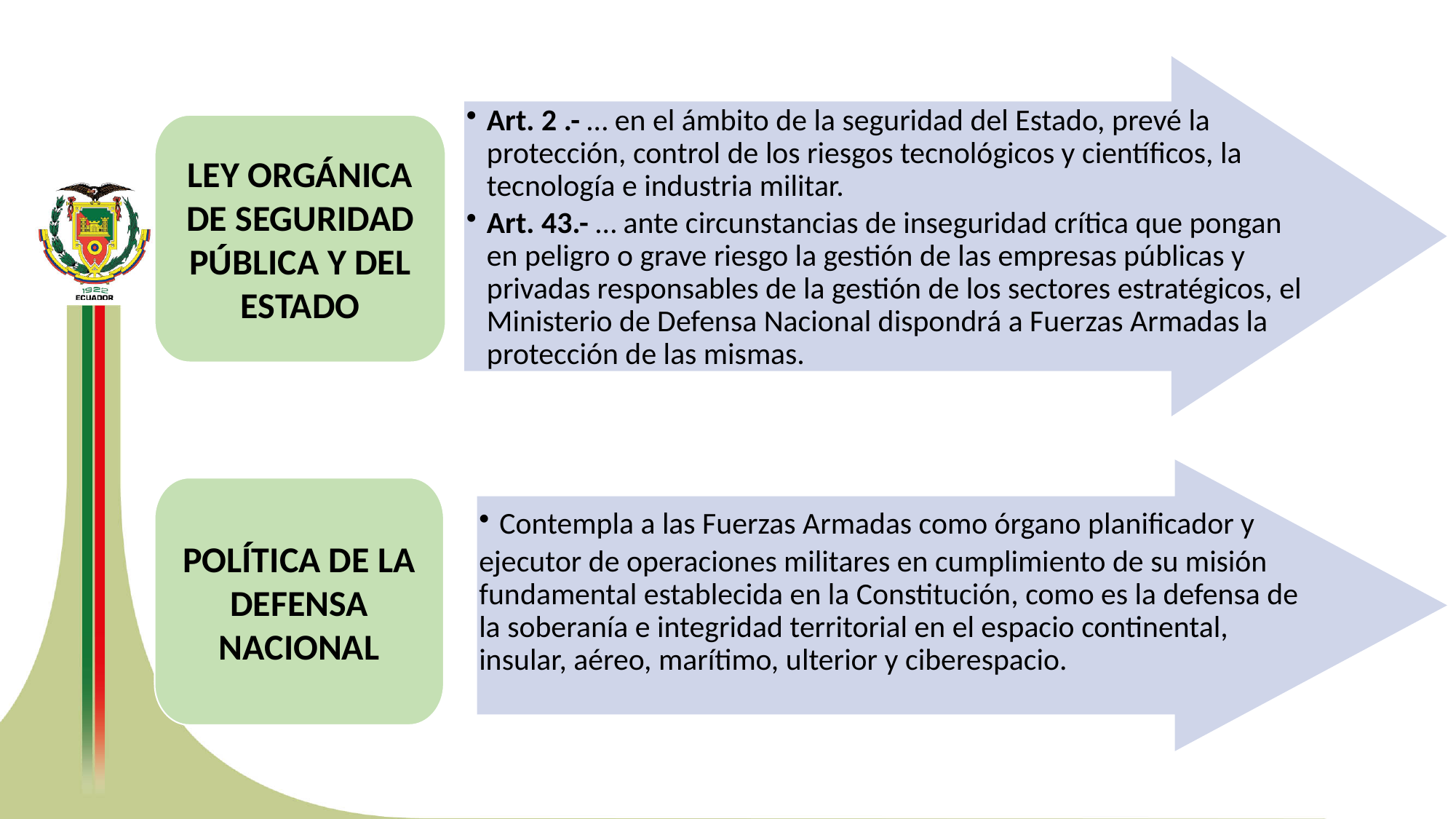

Art. 2 .- … en el ámbito de la seguridad del Estado, prevé la protección, control de los riesgos tecnológicos y científicos, la tecnología e industria militar.
Art. 43.- … ante circunstancias de inseguridad crítica que pongan en peligro o grave riesgo la gestión de las empresas públicas y privadas responsables de la gestión de los sectores estratégicos, el Ministerio de Defensa Nacional dispondrá a Fuerzas Armadas la protección de las mismas.

LEY ORGÁNICA DE SEGURIDAD PÚBLICA Y DEL ESTADO
Contempla a las Fuerzas Armadas como órgano planificador y
ejecutor de operaciones militares en cumplimiento de su misión fundamental establecida en la Constitución, como es la defensa de la soberanía e integridad territorial en el espacio continental, insular, aéreo, marítimo, ulterior y ciberespacio.
POLÍTICA DE LA DEFENSA NACIONAL